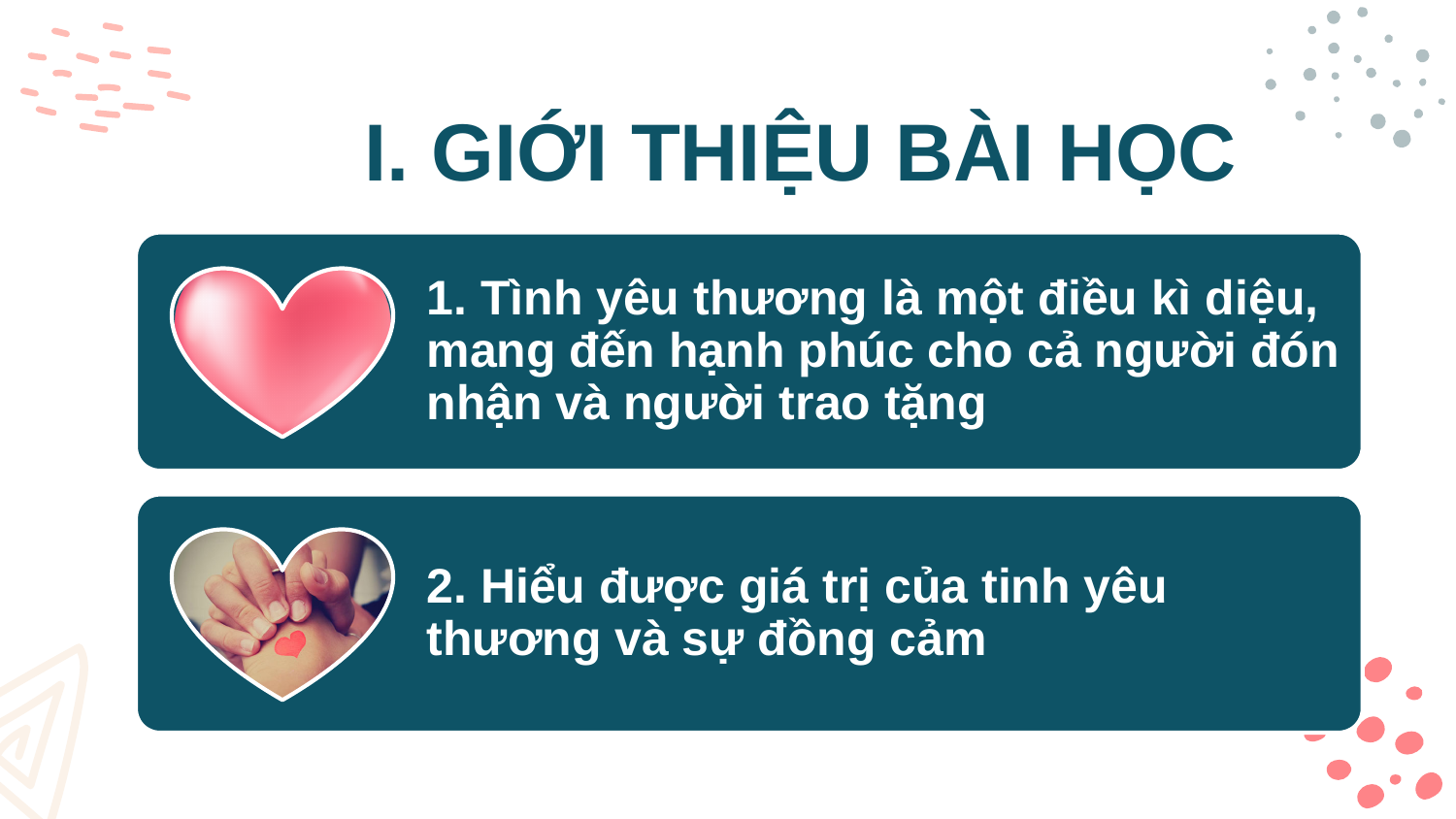

# I. GIỚI THIỆU BÀI HỌC
1. Tình yêu thương là một điều kì diệu, mang đến hạnh phúc cho cả người đón nhận và người trao tặng
2. Hiểu được giá trị của tinh yêu thương và sự đồng cảm